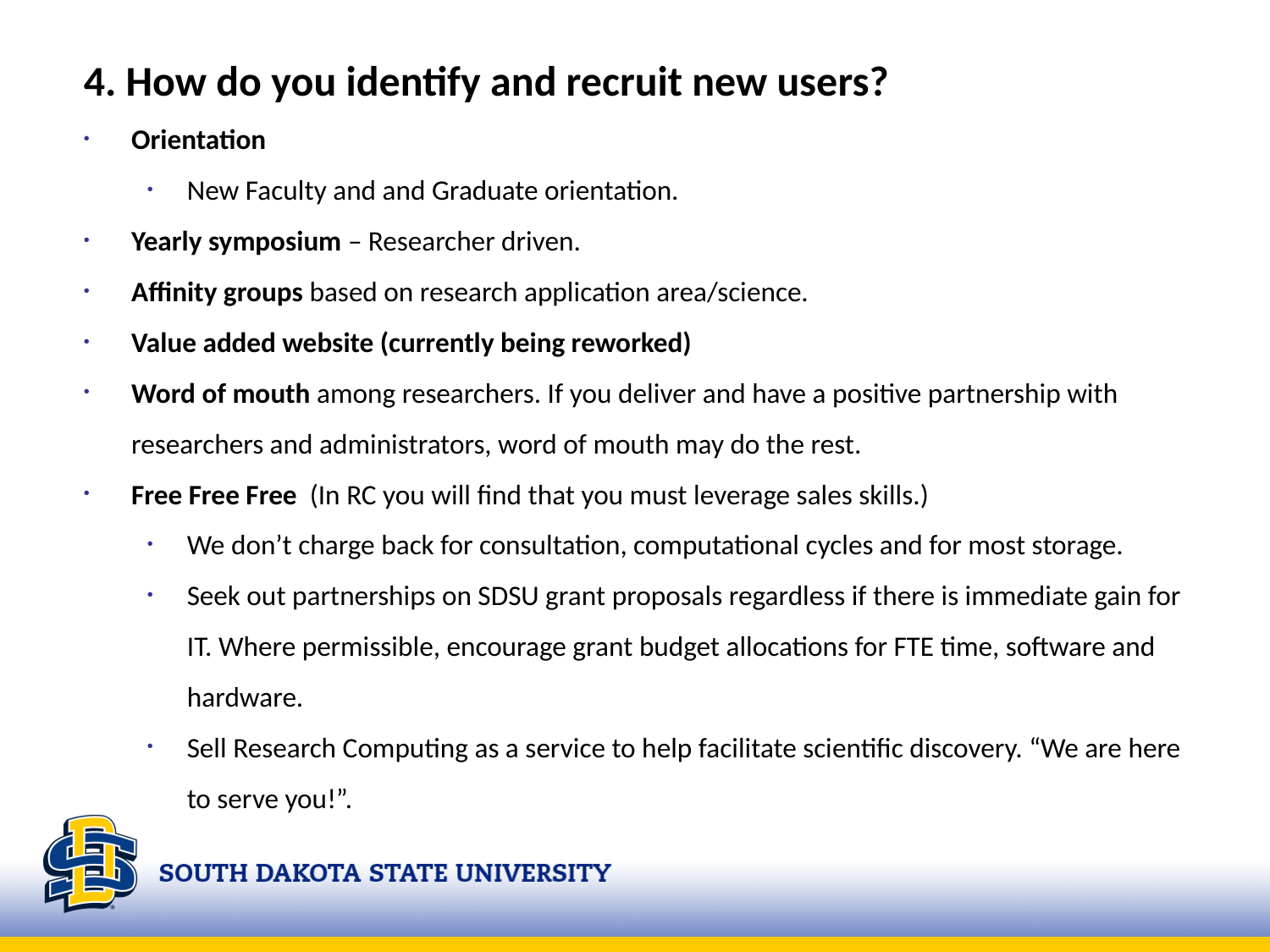

4. How do you identify and recruit new users?
Orientation
New Faculty and and Graduate orientation.
Yearly symposium – Researcher driven.
Affinity groups based on research application area/science.
Value added website (currently being reworked)
Word of mouth among researchers. If you deliver and have a positive partnership with researchers and administrators, word of mouth may do the rest.
Free Free Free  (In RC you will find that you must leverage sales skills.)
We don’t charge back for consultation, computational cycles and for most storage.
Seek out partnerships on SDSU grant proposals regardless if there is immediate gain for IT. Where permissible, encourage grant budget allocations for FTE time, software and hardware.
Sell Research Computing as a service to help facilitate scientific discovery. “We are here to serve you!”.